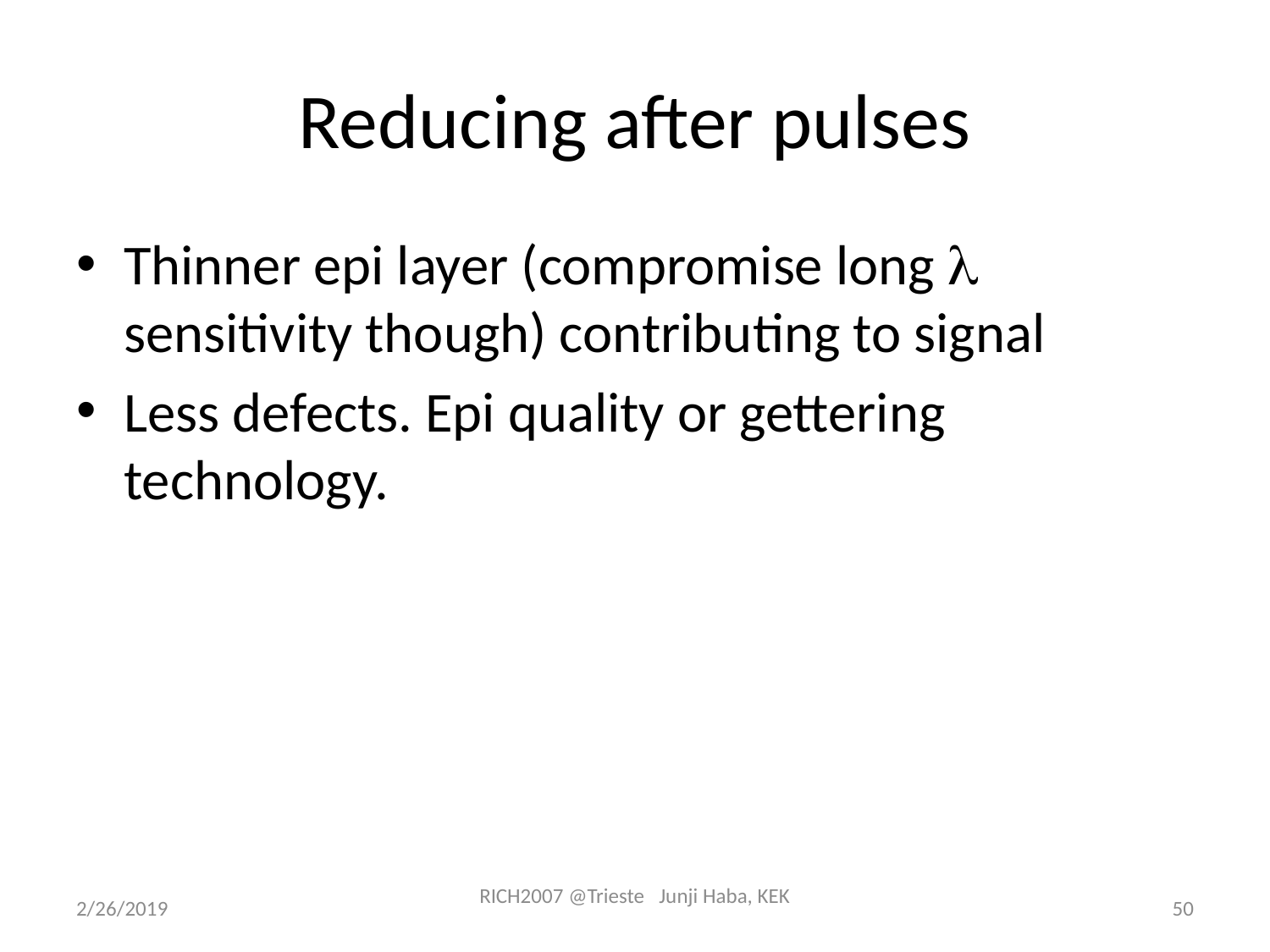

# Reducing after pulses
Thinner epi layer (compromise long λ sensitivity though) contributing to signal
Less defects. Epi quality or gettering technology.
2/26/2019
RICH2007 @Trieste   Junji Haba, KEK

50